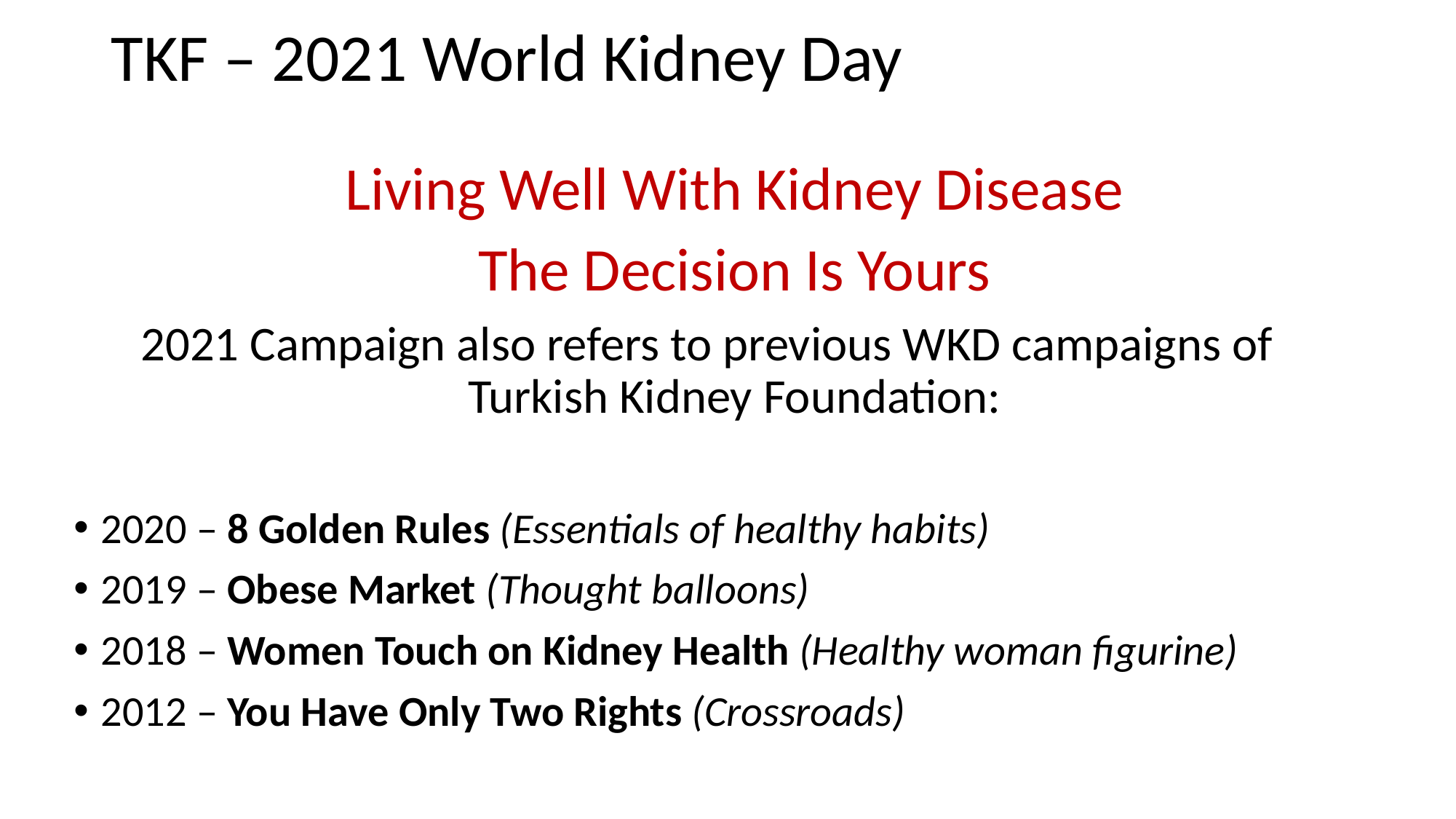

# TKF – 2021 World Kidney Day

Living Well With Kidney Disease
The Decision Is Yours
2021 Campaign also refers to previous WKD campaigns of      Turkish Kidney Foundation:

2020 – 8 Golden Rules (Essentials of healthy habits)
2019 – Obese Market (Thought balloons)
2018 – Women Touch on Kidney Health (Healthy woman figurine)
2012 – You Have Only Two Rights (Crossroads)